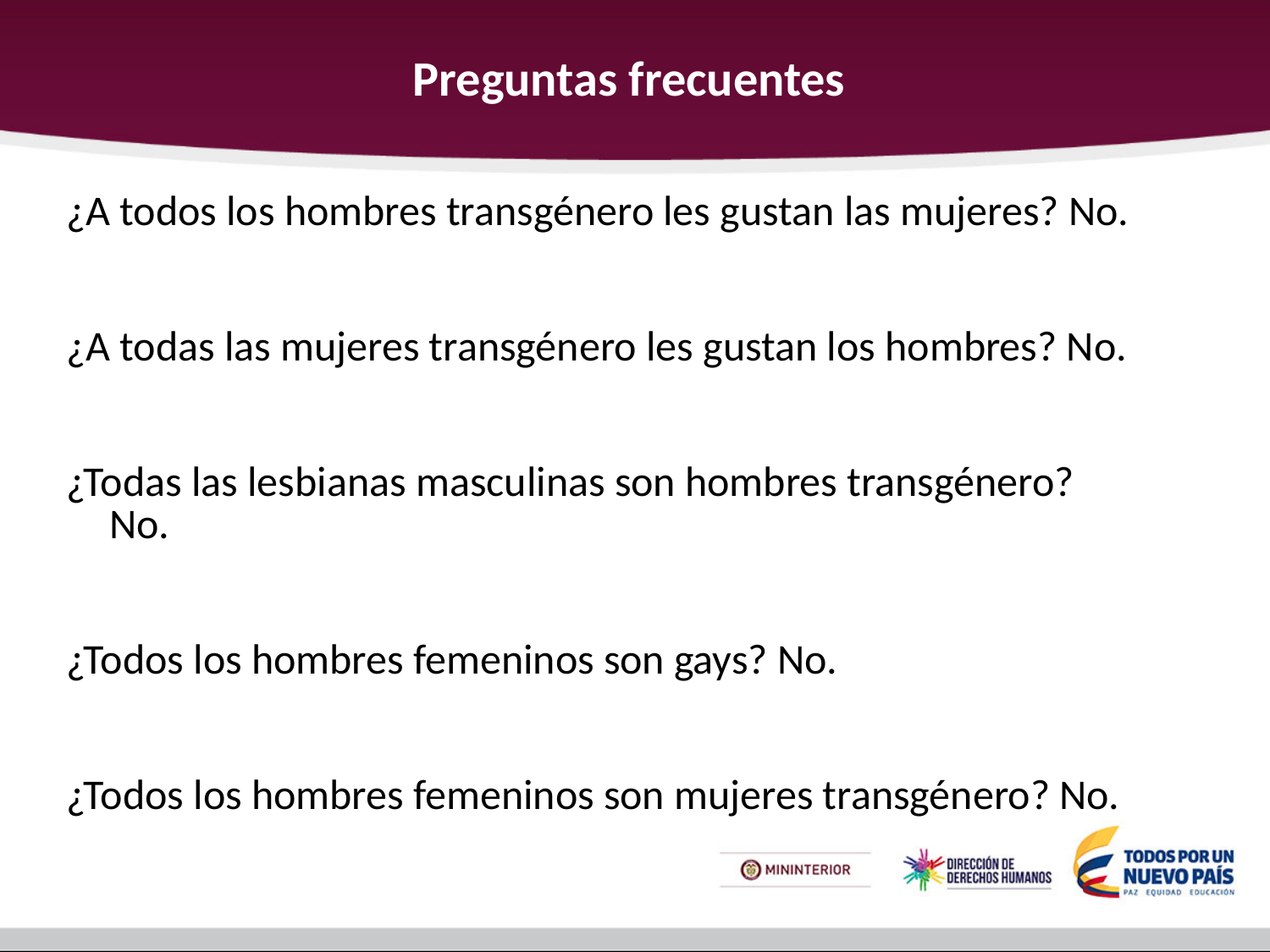

# Preguntas frecuentes
¿A todos los hombres transgénero les gustan las mujeres? No.

¿A todas las mujeres transgénero les gustan los hombres? No.

¿Todas las lesbianas masculinas son hombres transgénero? No.

¿Todos los hombres femeninos son gays? No.

¿Todos los hombres femeninos son mujeres transgénero? No.